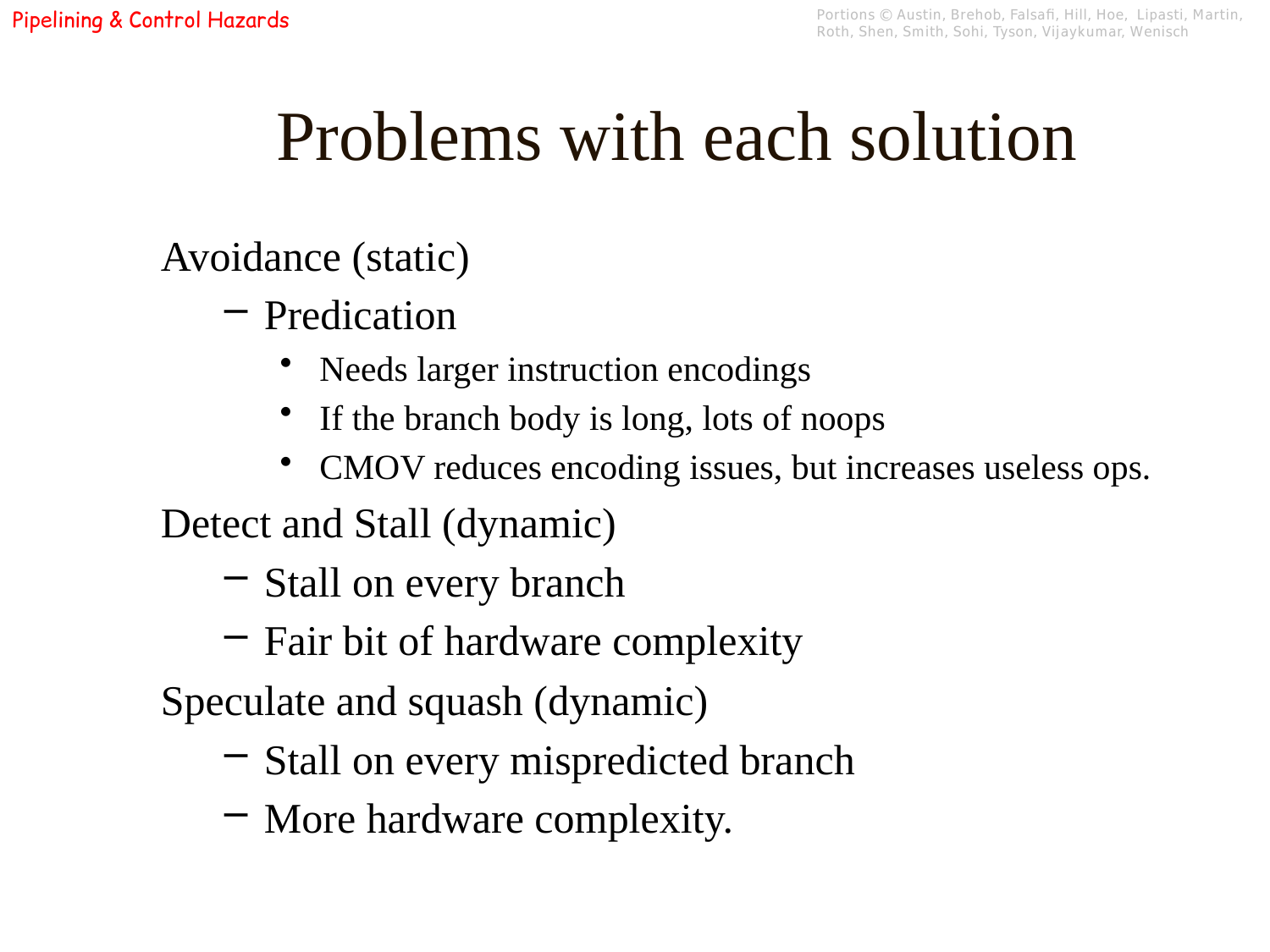

Pipelining & Control Hazards
# Problems with each solution
Avoidance (static)
Predication
Needs larger instruction encodings
If the branch body is long, lots of noops
CMOV reduces encoding issues, but increases useless ops.
Detect and Stall (dynamic)
Stall on every branch
Fair bit of hardware complexity
Speculate and squash (dynamic)
Stall on every mispredicted branch
More hardware complexity.